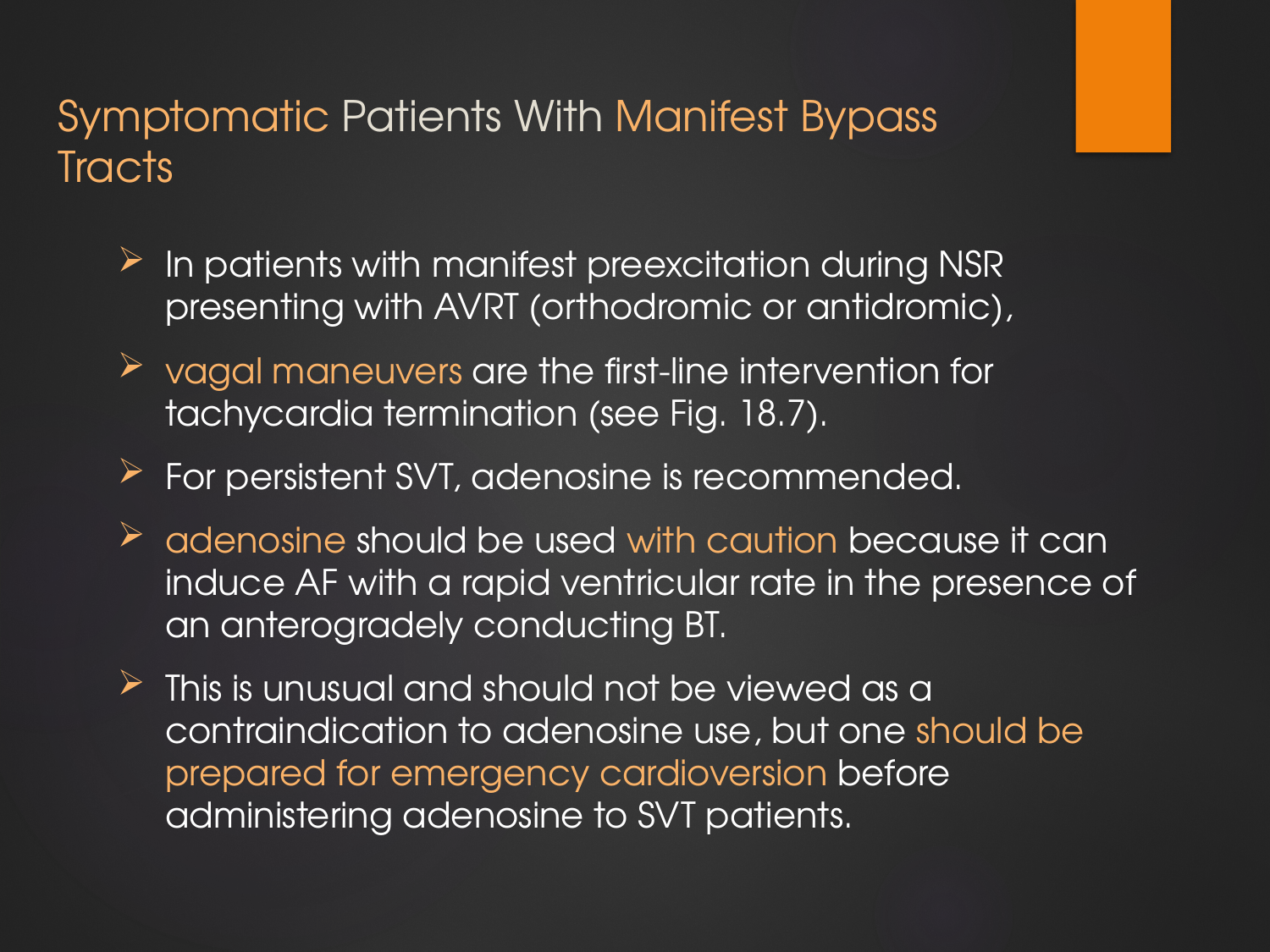

# Symptomatic Patients With Manifest Bypass Tracts
In patients with manifest preexcitation during NSR presenting with AVRT (orthodromic or antidromic),
vagal maneuvers are the first-line intervention for tachycardia termination (see Fig. 18.7).
For persistent SVT, adenosine is recommended.
adenosine should be used with caution because it can induce AF with a rapid ventricular rate in the presence of an anterogradely conducting BT.
This is unusual and should not be viewed as a contraindication to adenosine use, but one should be prepared for emergency cardioversion before administering adenosine to SVT patients.